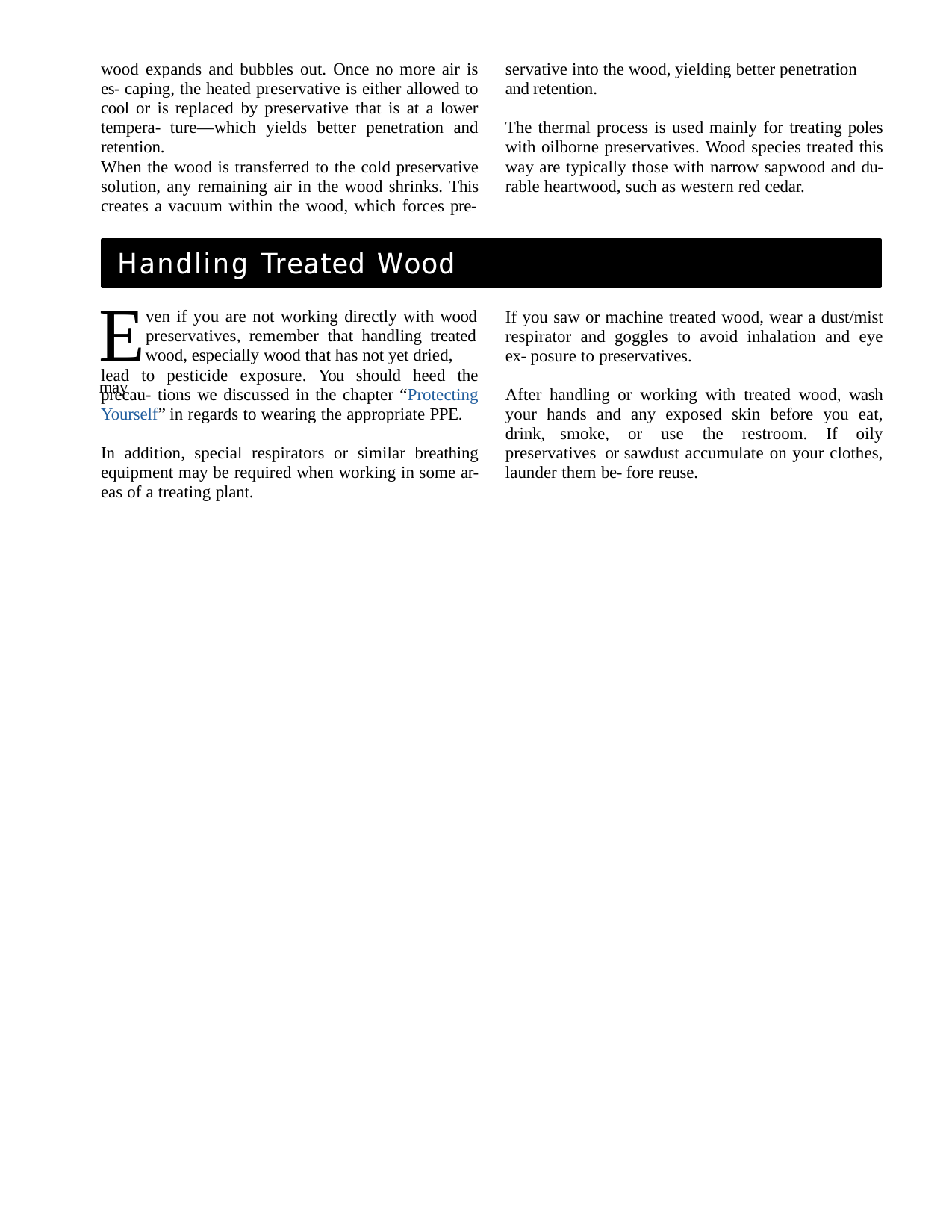

servative into the wood, yielding better penetration and retention.
wood expands and bubbles out. Once no more air is es- caping, the heated preservative is either allowed to cool or is replaced by preservative that is at a lower tempera- ture—which yields better penetration and retention.
The thermal process is used mainly for treating poles with oilborne preservatives. Wood species treated this way are typically those with narrow sapwood and du- rable heartwood, such as western red cedar.
When the wood is transferred to the cold preservative solution, any remaining air in the wood shrinks. This creates a vacuum within the wood, which forces pre-

Handling Treated Wood
Ewood, especially wood that has not yet dried, may
If you saw or machine treated wood, wear a dust/mist respirator and goggles to avoid inhalation and eye ex- posure to preservatives.
ven if you are not working directly with wood
preservatives, remember that handling treated
lead to pesticide exposure. You should heed the precau- tions we discussed in the chapter “Protecting Yourself” in regards to wearing the appropriate PPE.
After handling or working with treated wood, wash your hands and any exposed skin before you eat, drink, smoke, or use the restroom. If oily preservatives or sawdust accumulate on your clothes, launder them be- fore reuse.
In addition, special respirators or similar breathing equipment may be required when working in some ar- eas of a treating plant.
Applying Pesticides
SECTION VII